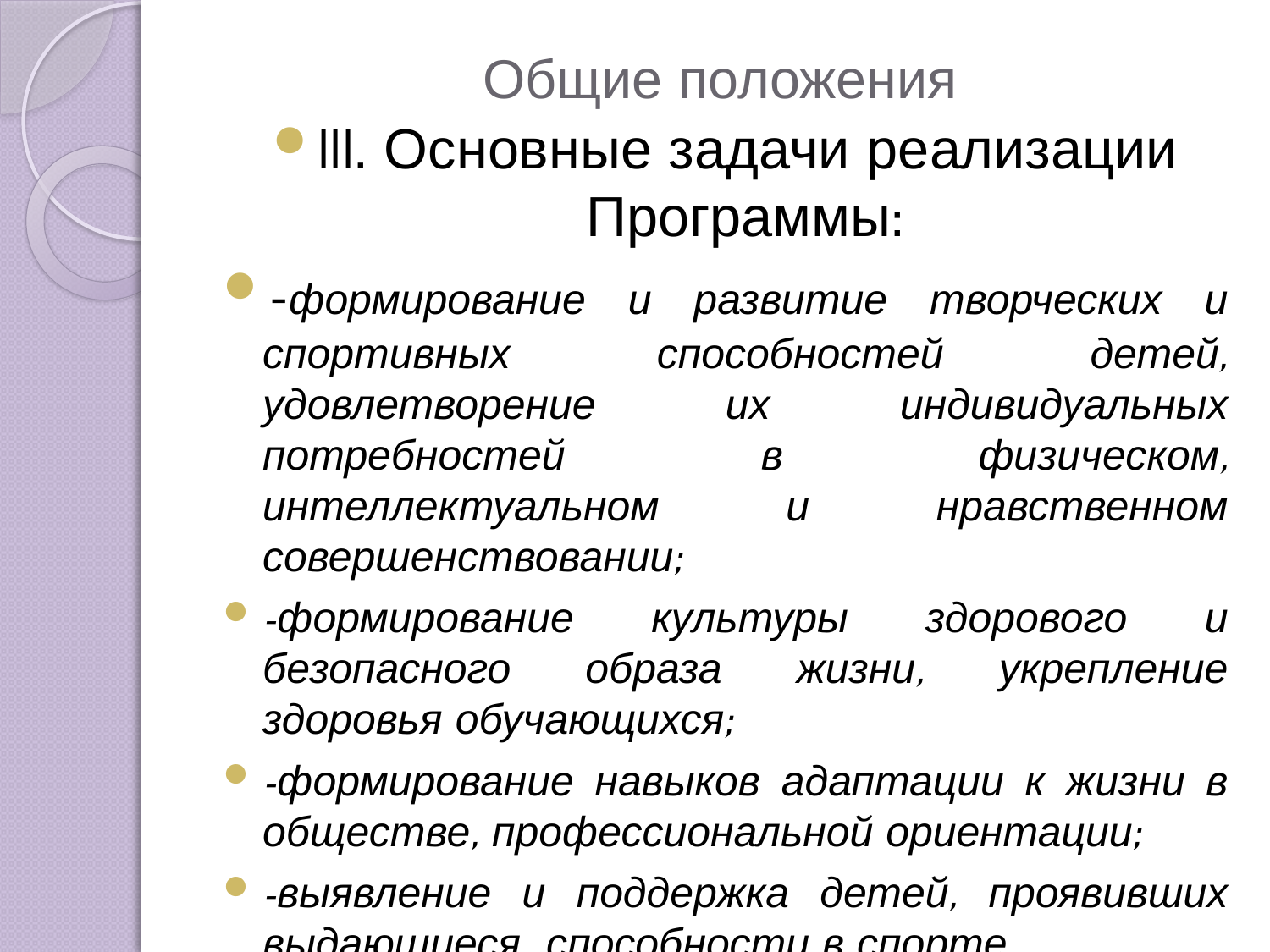

# Общие положения
III. Основные задачи реализации Программы:
-формирование и развитие творческих и спортивных способностей детей, удовлетворение их индивидуальных потребностей в физическом, интеллектуальном и нравственном совершенствовании;
-формирование культуры здорового и безопасного образа жизни, укрепление здоровья обучающихся;
-формирование навыков адаптации к жизни в обществе, профессиональной ориентации;
-выявление и поддержка детей, проявивших выдающиеся  способности в спорте.